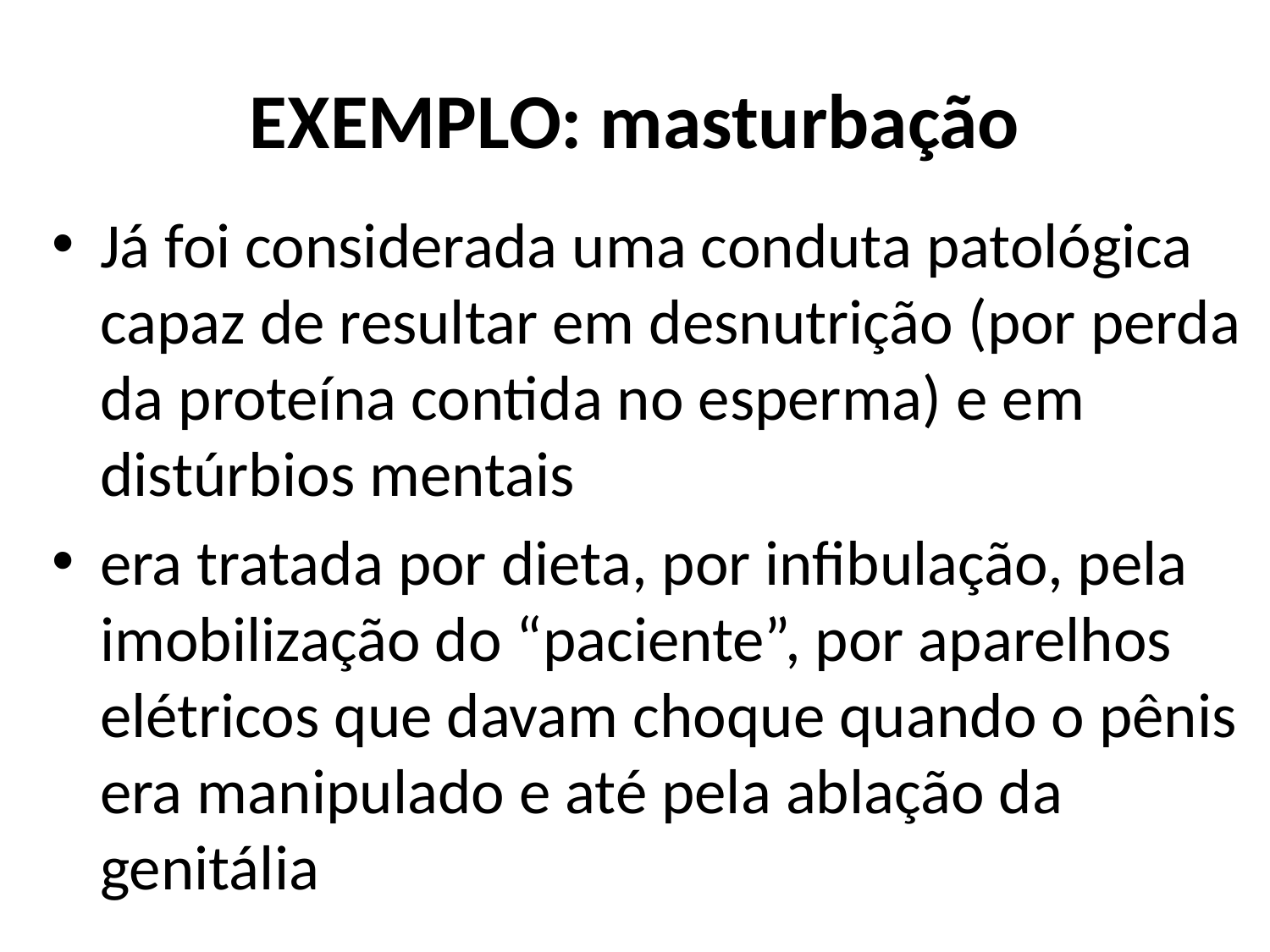

# EXEMPLO: masturbação
Já foi considerada uma conduta patológica capaz de resultar em desnutrição (por perda da proteína contida no esperma) e em distúrbios mentais
era tratada por dieta, por infibulação, pela imobilização do “paciente”, por aparelhos elétricos que davam choque quando o pênis era manipulado e até pela ablação da genitália